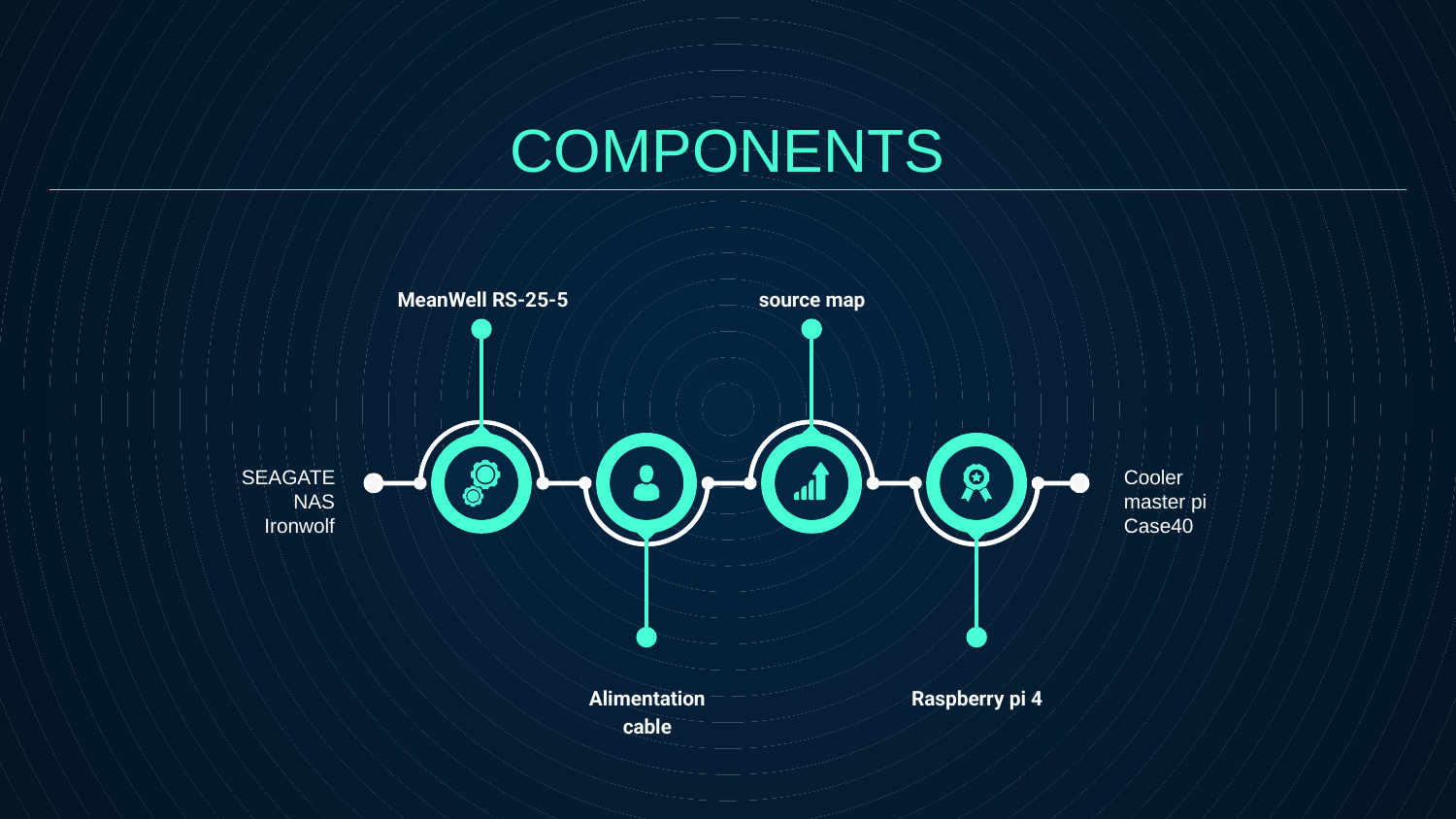

# COMPONENTS
MeanWell RS-25-5
source map

SEAGATE NAS Ironwolf
Cooler master pi Case40

Alimentation cable
Raspberry pi 4